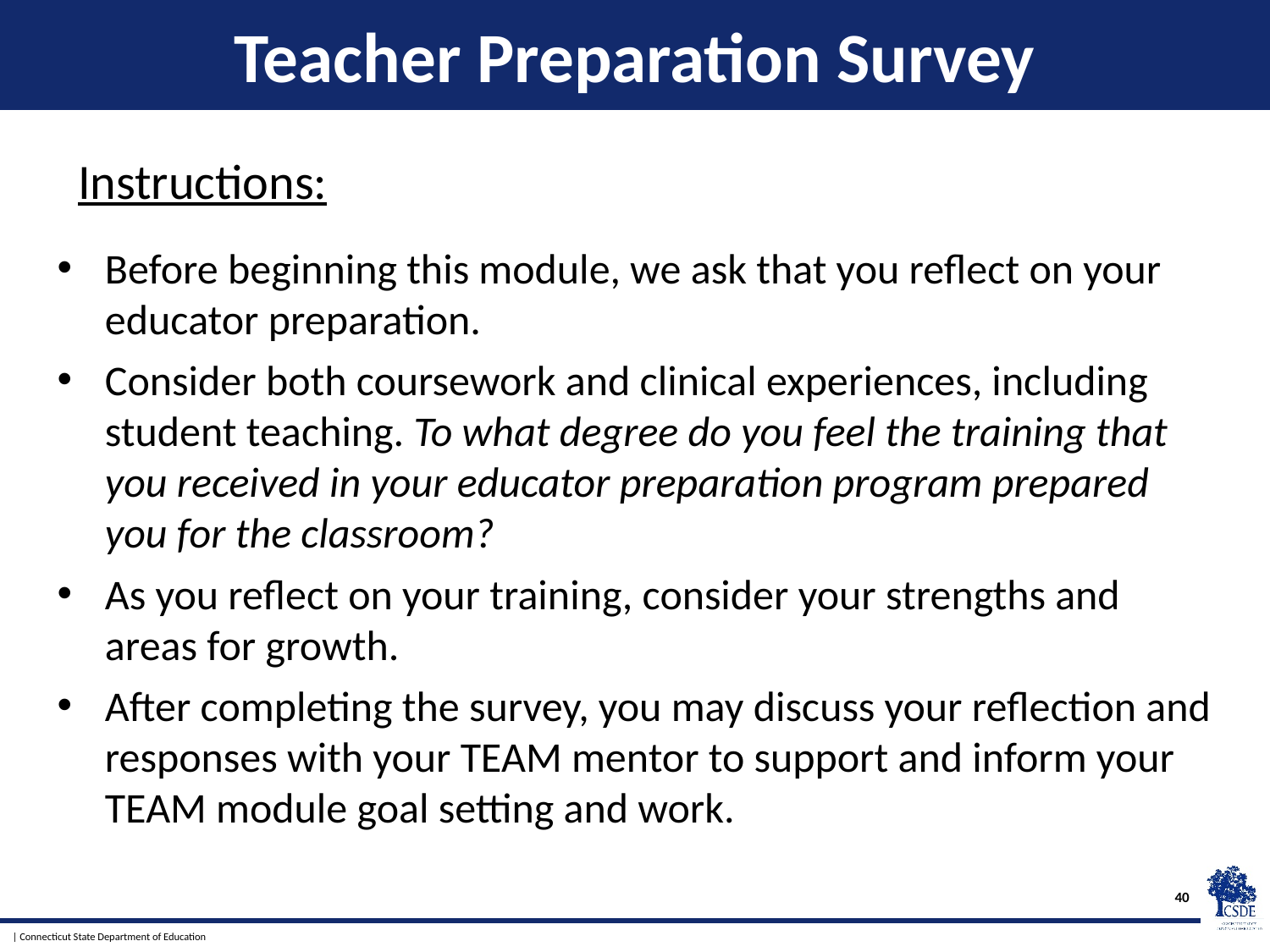

# Teacher Preparation Survey
Instructions:
Before beginning this module, we ask that you reflect on your educator preparation.
Consider both coursework and clinical experiences, including student teaching. To what degree do you feel the training that you received in your educator preparation program prepared you for the classroom?
As you reflect on your training, consider your strengths and areas for growth.
After completing the survey, you may discuss your reflection and responses with your TEAM mentor to support and inform your TEAM module goal setting and work.